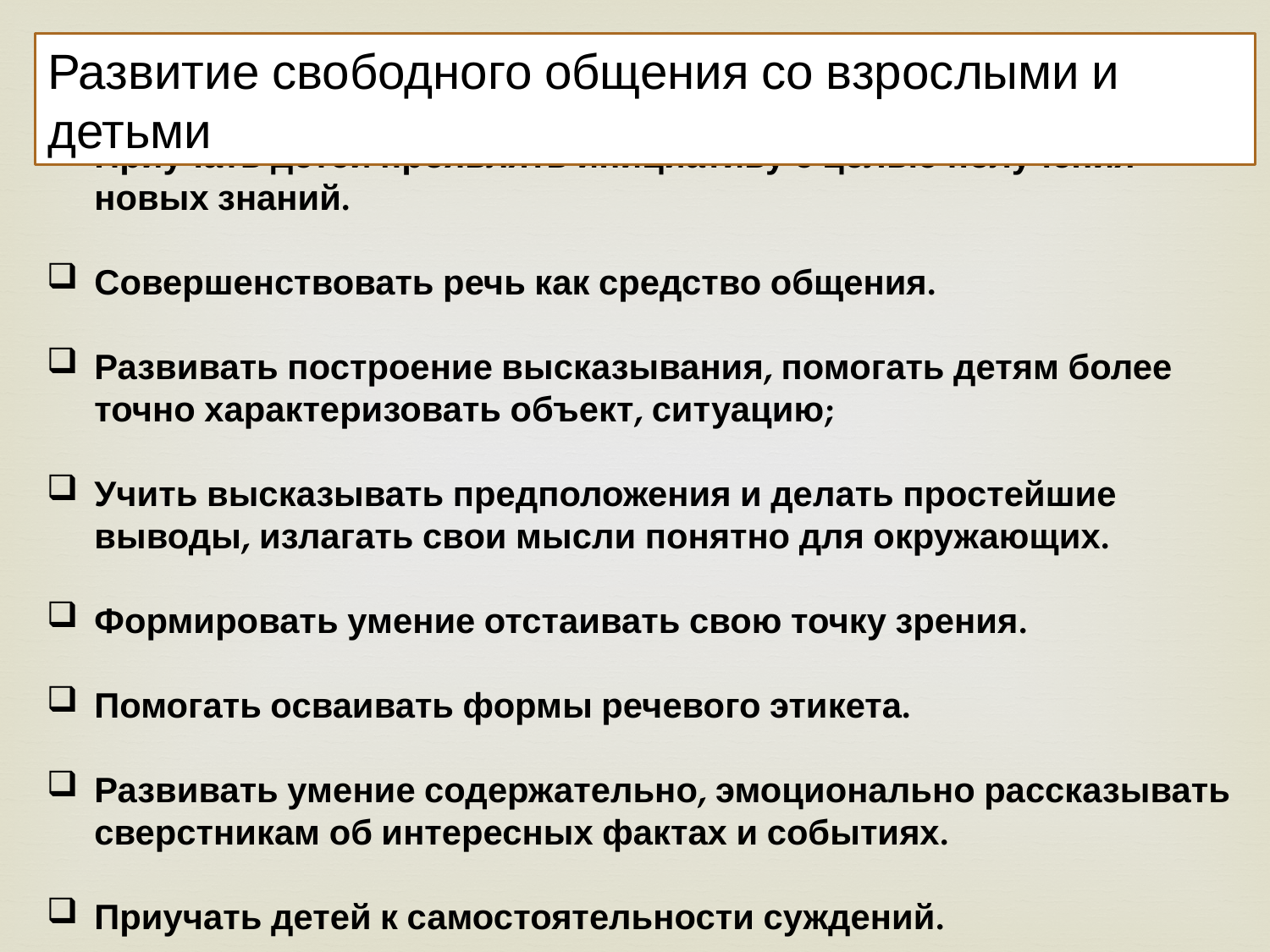

Развитие свободного общения со взрослыми и детьми
Приучать детей проявлять инициативу с целью получения новых знаний.

Совершенствовать речь как средство общения.

Развивать построение высказывания, помогать детям более точно характеризовать объект, ситуацию;

Учить высказывать предположения и делать простейшие выводы, излагать свои мысли понятно для окружающих.

Формировать умение отстаивать свою точку зрения.

Помогать осваивать формы речевого этикета.

Развивать умение содержательно, эмоционально рассказывать сверстникам об интересных фактах и событиях.

Приучать детей к самостоятельности суждений.